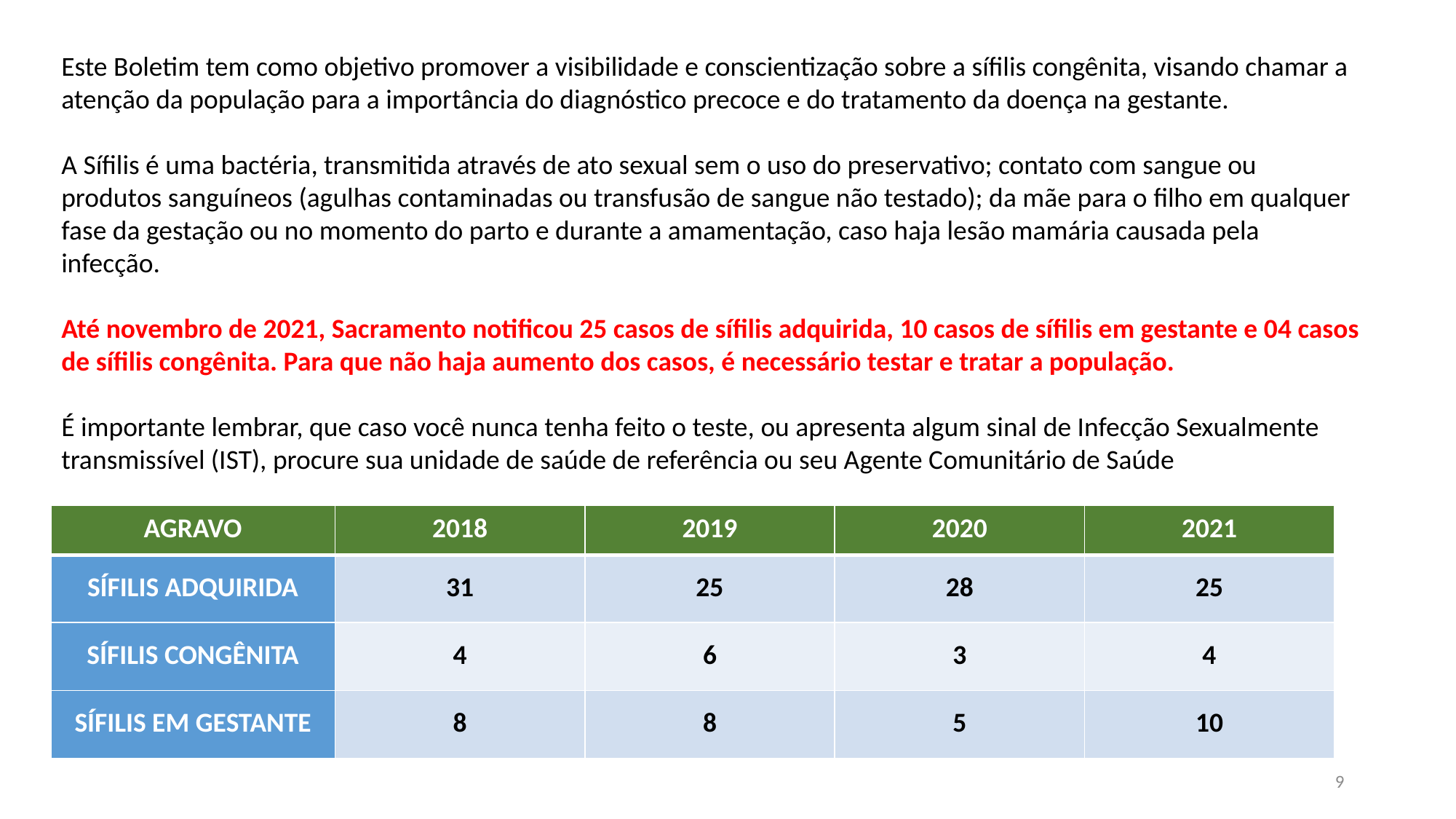

Este Boletim tem como objetivo promover a visibilidade e conscientização sobre a sífilis congênita, visando chamar a atenção da população para a importância do diagnóstico precoce e do tratamento da doença na gestante.

A Sífilis é uma bactéria, transmitida através de ato sexual sem o uso do preservativo; contato com sangue ou produtos sanguíneos (agulhas contaminadas ou transfusão de sangue não testado); da mãe para o filho em qualquer fase da gestação ou no momento do parto e durante a amamentação, caso haja lesão mamária causada pela infecção.

Até novembro de 2021, Sacramento notificou 25 casos de sífilis adquirida, 10 casos de sífilis em gestante e 04 casos de sífilis congênita. Para que não haja aumento dos casos, é necessário testar e tratar a população.

É importante lembrar, que caso você nunca tenha feito o teste, ou apresenta algum sinal de Infecção Sexualmente transmissível (IST), procure sua unidade de saúde de referência ou seu Agente Comunitário de Saúde

| AGRAVO | 2018 | 2019 | 2020 | 2021 |
| --- | --- | --- | --- | --- |
| SÍFILIS ADQUIRIDA | 31 | 25 | 28 | 25 |
| SÍFILIS CONGÊNITA | 4 | 6 | 3 | 4 |
| SÍFILIS EM GESTANTE | 8 | 8 | 5 | 10 |
9